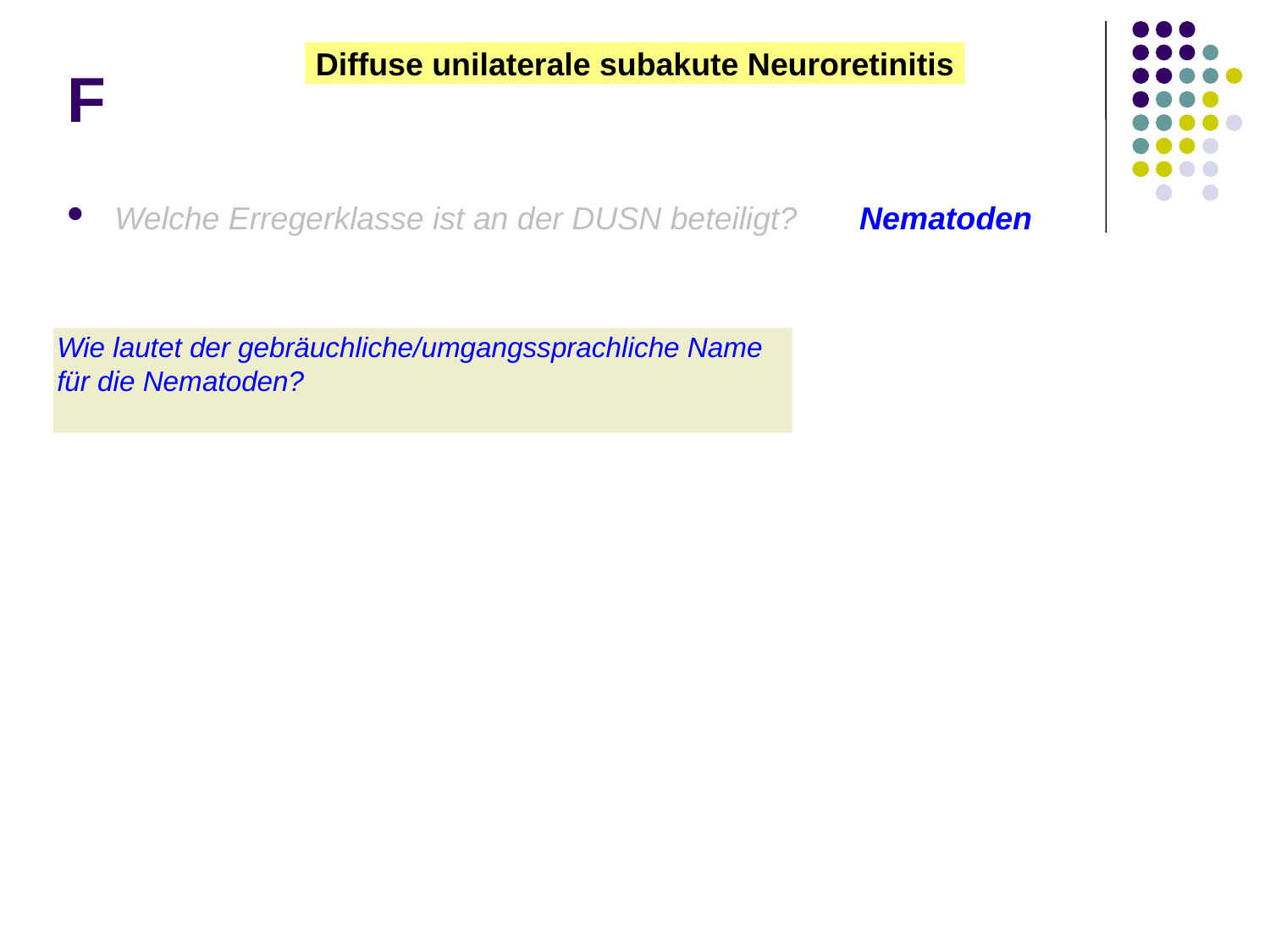

# F
Diffuse unilaterale subakute Neuroretinitis
Welche Erregerklasse ist an der DUSN beteiligt?       Nematoden

Wie lautet der gebräuchliche/umgangssprachliche Name für die Nematoden?
Der Fadenwurm